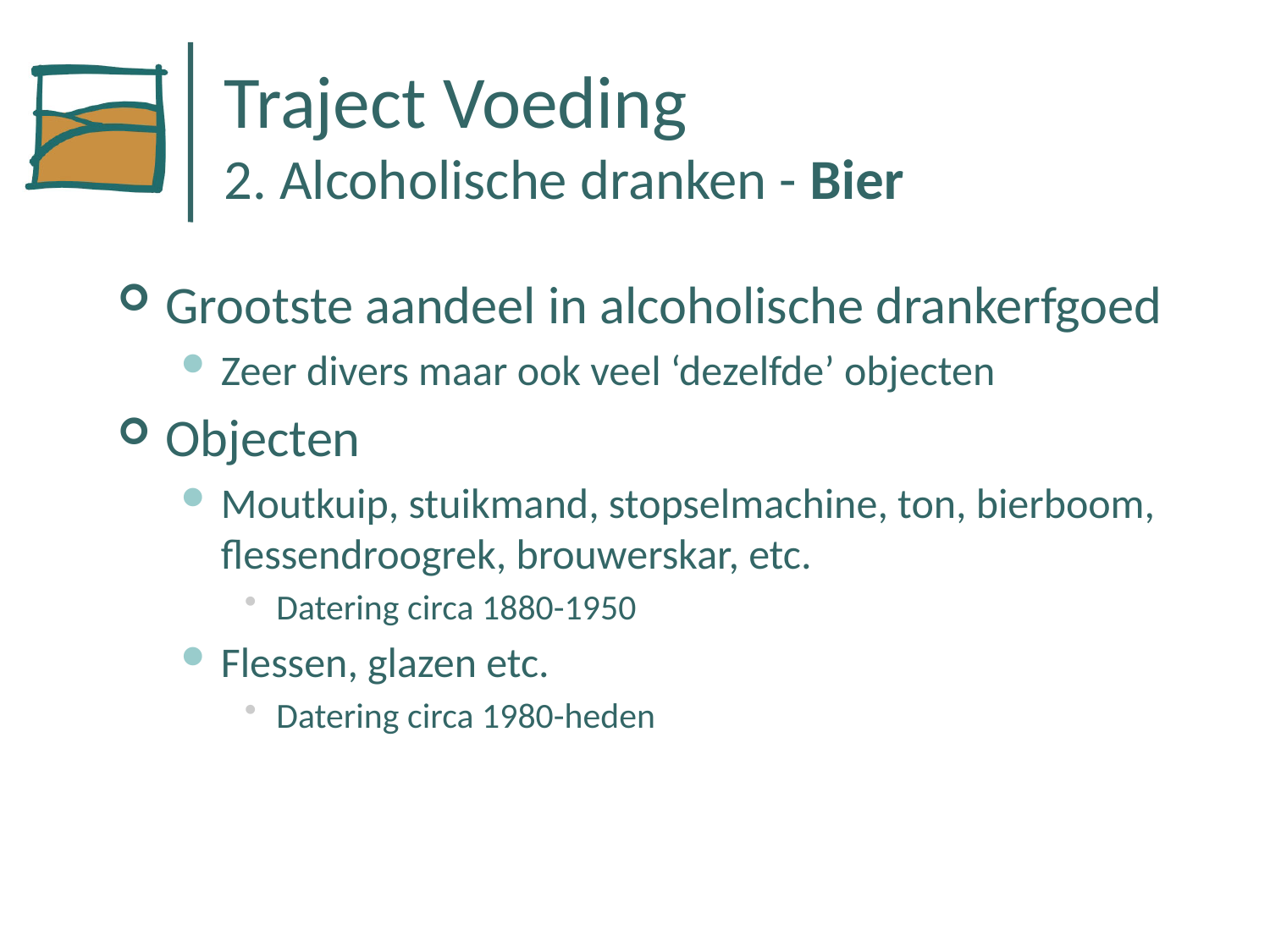

# Traject Voeding 2. Alcoholische dranken - Bier
Grootste aandeel in alcoholische drankerfgoed
Zeer divers maar ook veel ‘dezelfde’ objecten
Objecten
Moutkuip, stuikmand, stopselmachine, ton, bierboom, flessendroogrek, brouwerskar, etc.
Datering circa 1880-1950
Flessen, glazen etc.
Datering circa 1980-heden